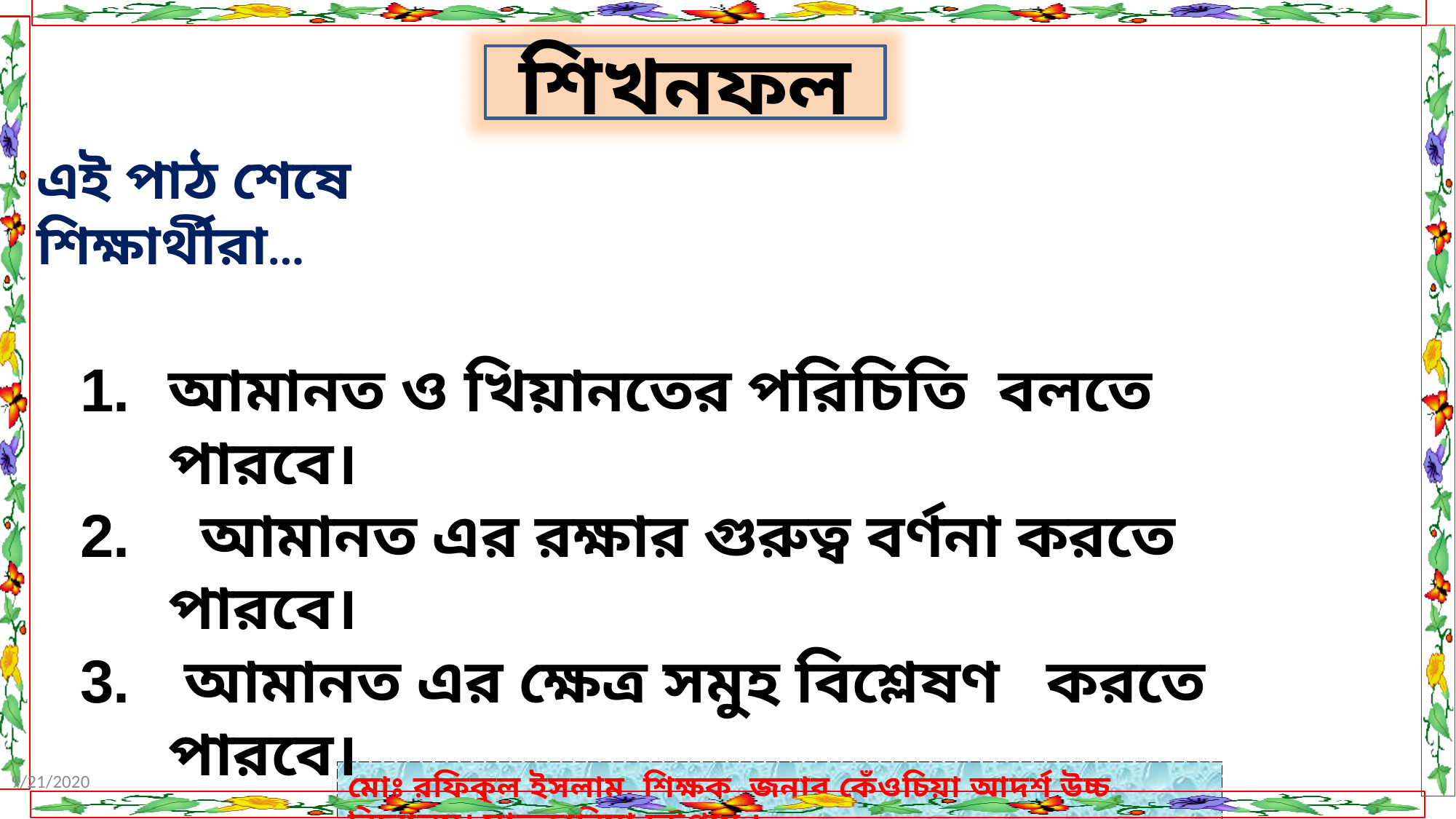

শিখনফল
এই পাঠ শেষে শিক্ষার্থীরা…

আমানত ও খিয়ানতের পরিচিতি  বলতে পারবে।
  আমানত এর রক্ষার গুরুত্ব বর্ণনা করতে পারবে।
 আমানত এর ক্ষেত্র সমুহ বিশ্লেষণ   করতে  পারবে।
9/21/2020